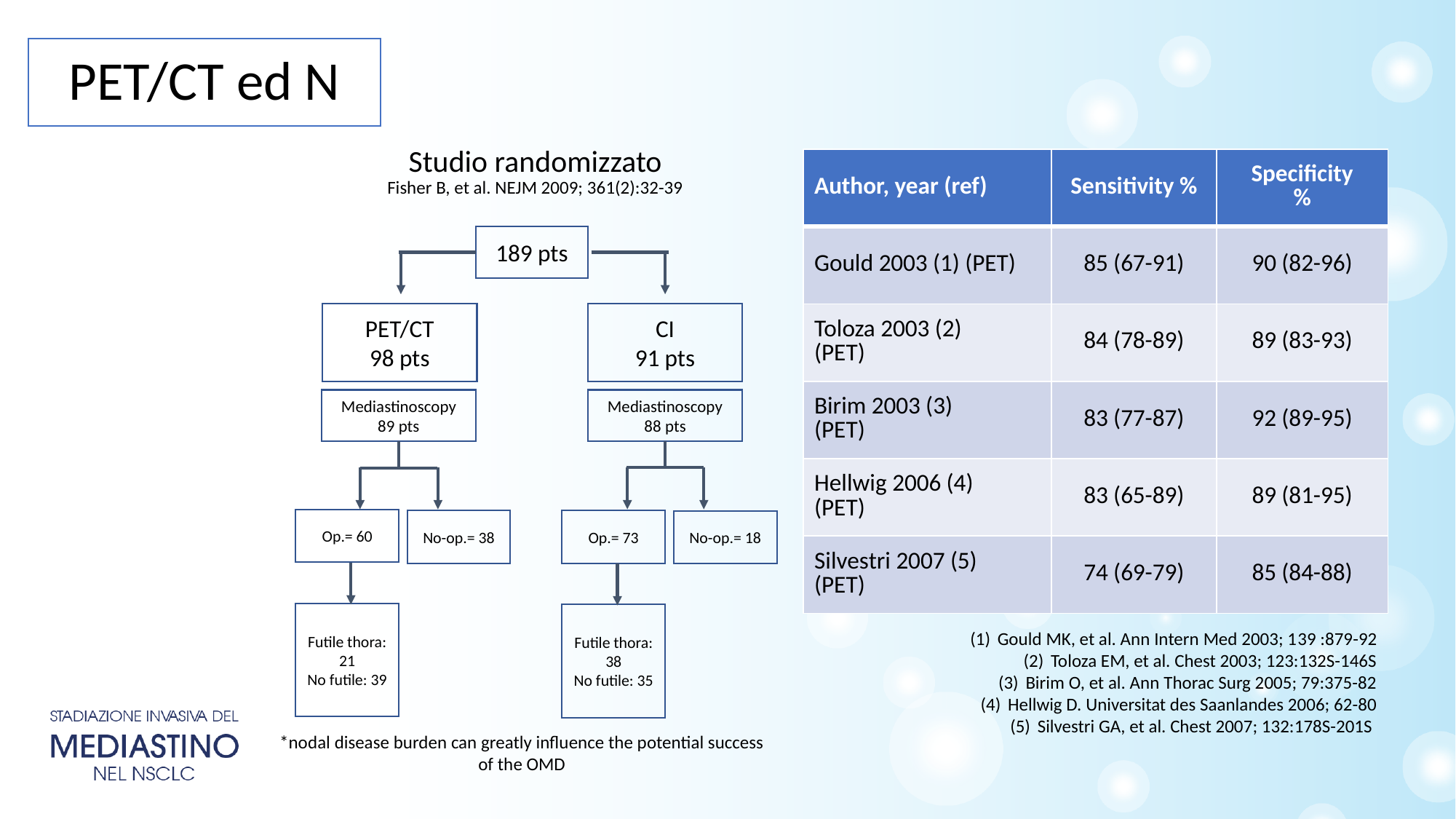

PET/CT ed N
Studio randomizzato
Fisher B, et al. NEJM 2009; 361(2):32-39
| Author, year (ref) | Sensitivity % | Specificity % |
| --- | --- | --- |
| Gould 2003 (1) (PET) | 85 (67-91) | 90 (82-96) |
| Toloza 2003 (2) (PET) | 84 (78-89) | 89 (83-93) |
| Birim 2003 (3) (PET) | 83 (77-87) | 92 (89-95) |
| Hellwig 2006 (4) (PET) | 83 (65-89) | 89 (81-95) |
| Silvestri 2007 (5) (PET) | 74 (69-79) | 85 (84-88) |
189 pts
PET/CT
98 pts
CI
91 pts
Mediastinoscopy
89 pts
Mediastinoscopy
88 pts
Op.= 60
No-op.= 38
Op.= 73
No-op.= 18
Futile thora: 21
No futile: 39
Futile thora: 38
No futile: 35
Gould MK, et al. Ann Intern Med 2003; 139 :879-92
Toloza EM, et al. Chest 2003; 123:132S-146S
Birim O, et al. Ann Thorac Surg 2005; 79:375-82
Hellwig D. Universitat des Saanlandes 2006; 62-80
Silvestri GA, et al. Chest 2007; 132:178S-201S
*nodal disease burden can greatly influence the potential success of the OMD